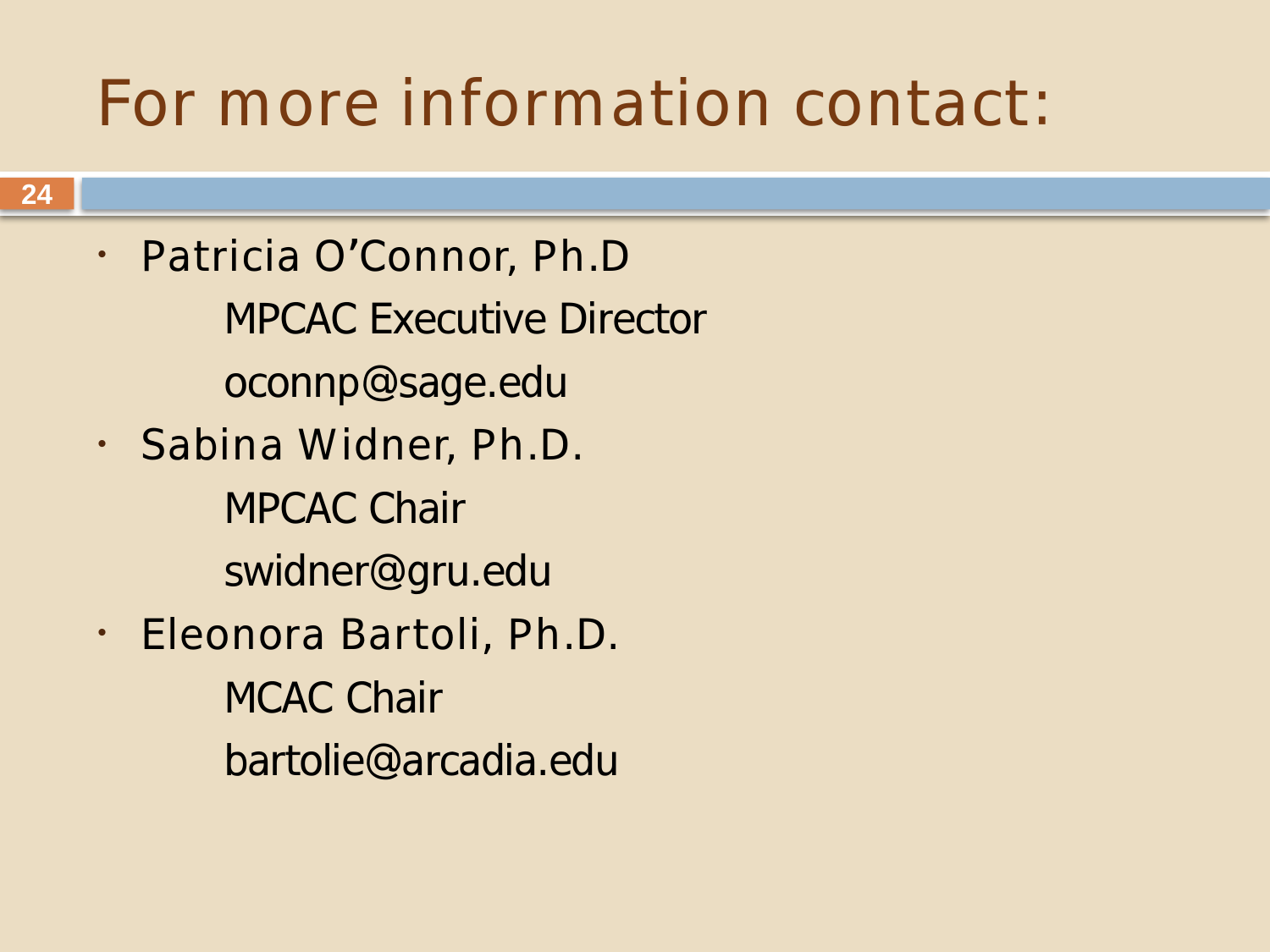

# For more information contact:
24
Patricia O’Connor, Ph.D
   	MPCAC Executive Director
	oconnp@sage.edu
Sabina Widner, Ph.D.
	MPCAC Chair
	swidner@gru.edu
Eleonora Bartoli, Ph.D.
	MCAC Chair
	bartolie@arcadia.edu